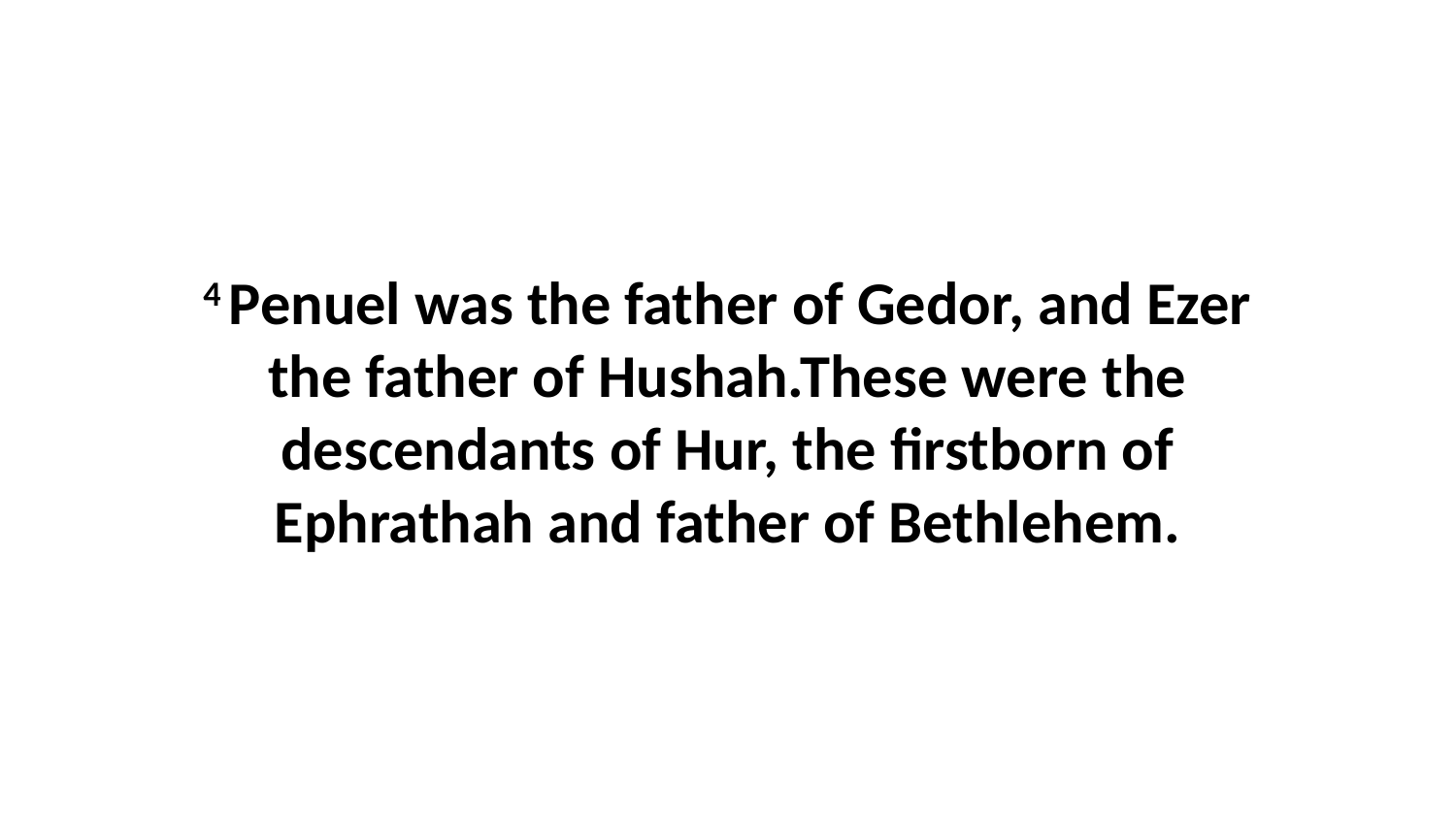

4 Penuel was the father of Gedor, and Ezer the father of Hushah.These were the descendants of Hur, the firstborn of Ephrathah and father of Bethlehem.